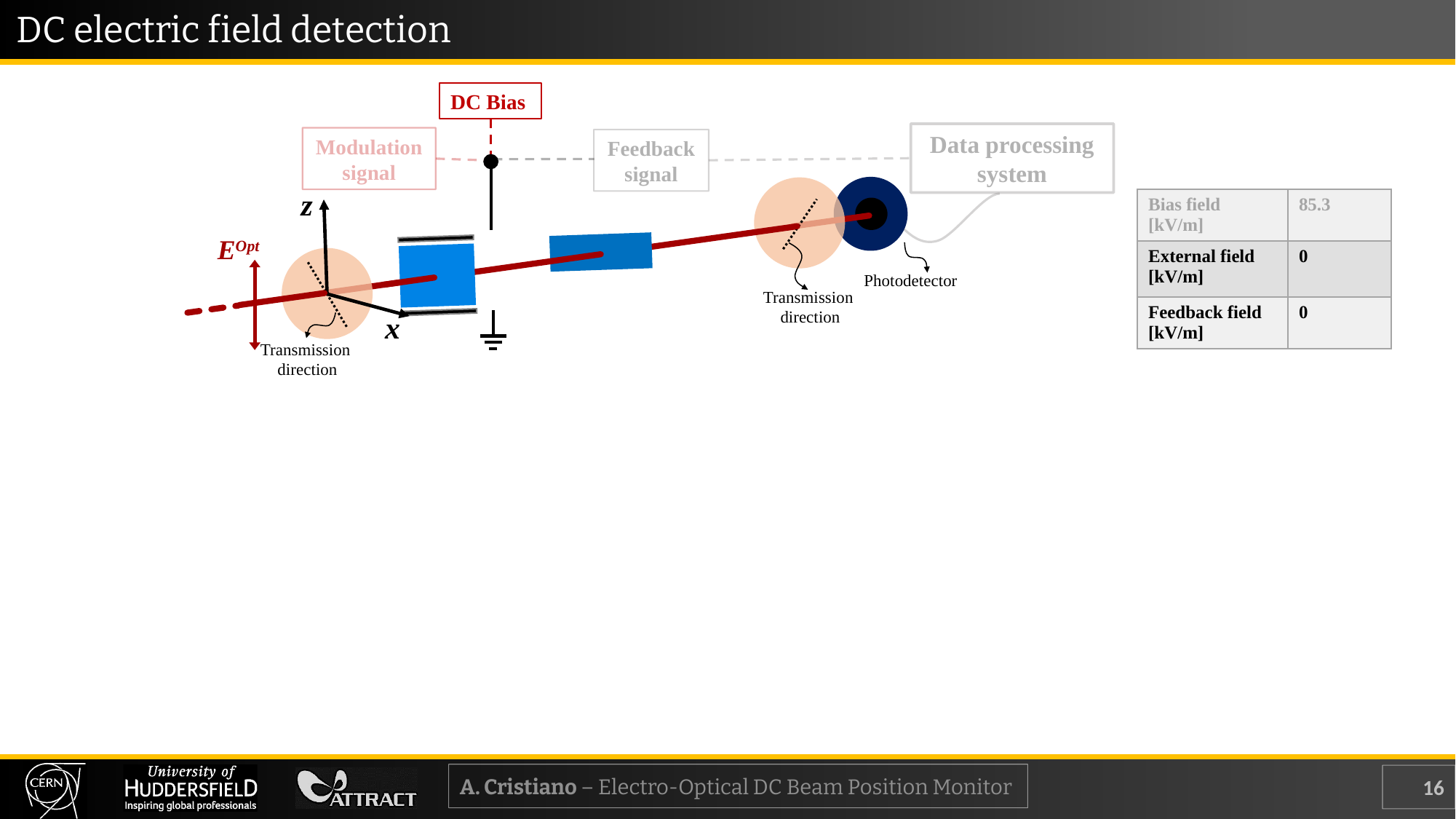

DC electric field detection
DC Bias
Data processing system
Modulation
signal
Feedback signal

z

EOpt

Photodetector
Transmission
 direction
x

Transmission
 direction
| Bias field [kV/m] | 85.3 |
| --- | --- |
| External field [kV/m] | 0 |
| Feedback field [kV/m] | 0 |
A. Cristiano – Electro-Optical DC Beam Position Monitor
16